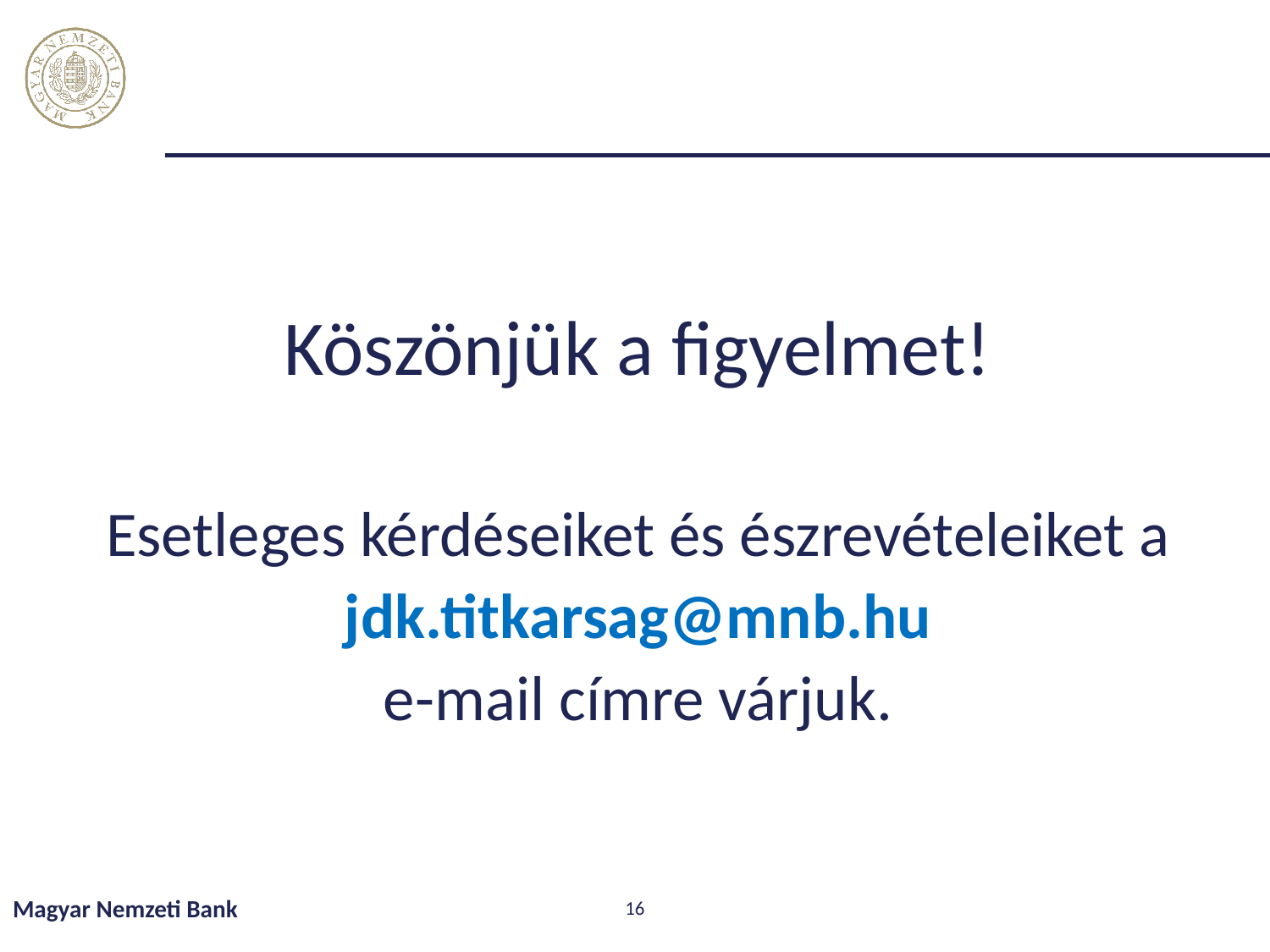

Köszönjük a figyelmet!

Esetleges kérdéseiket és észrevételeiket a
jdk.titkarsag@mnb.hu
e-mail címre várjuk.
Magyar Nemzeti Bank
16